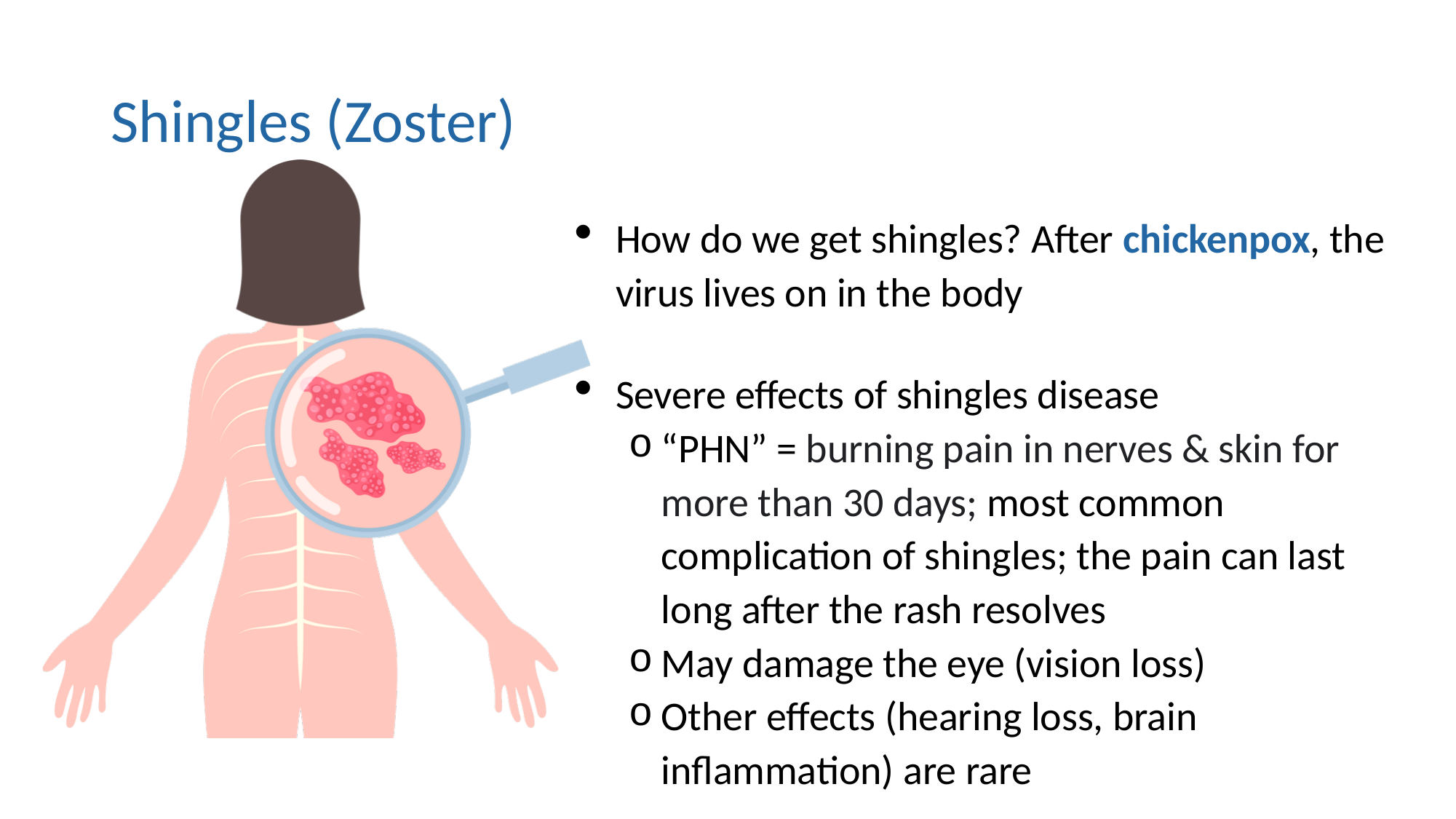

# Shingles (Zoster)

How do we get shingles? After chickenpox, the virus lives on in the body
Severe effects of shingles disease
“PHN” = burning pain in nerves & skin for more than 30 days; most common complication of shingles; the pain can last long after the rash resolves
May damage the eye (vision loss)
Other effects (hearing loss, brain inflammation) are rare